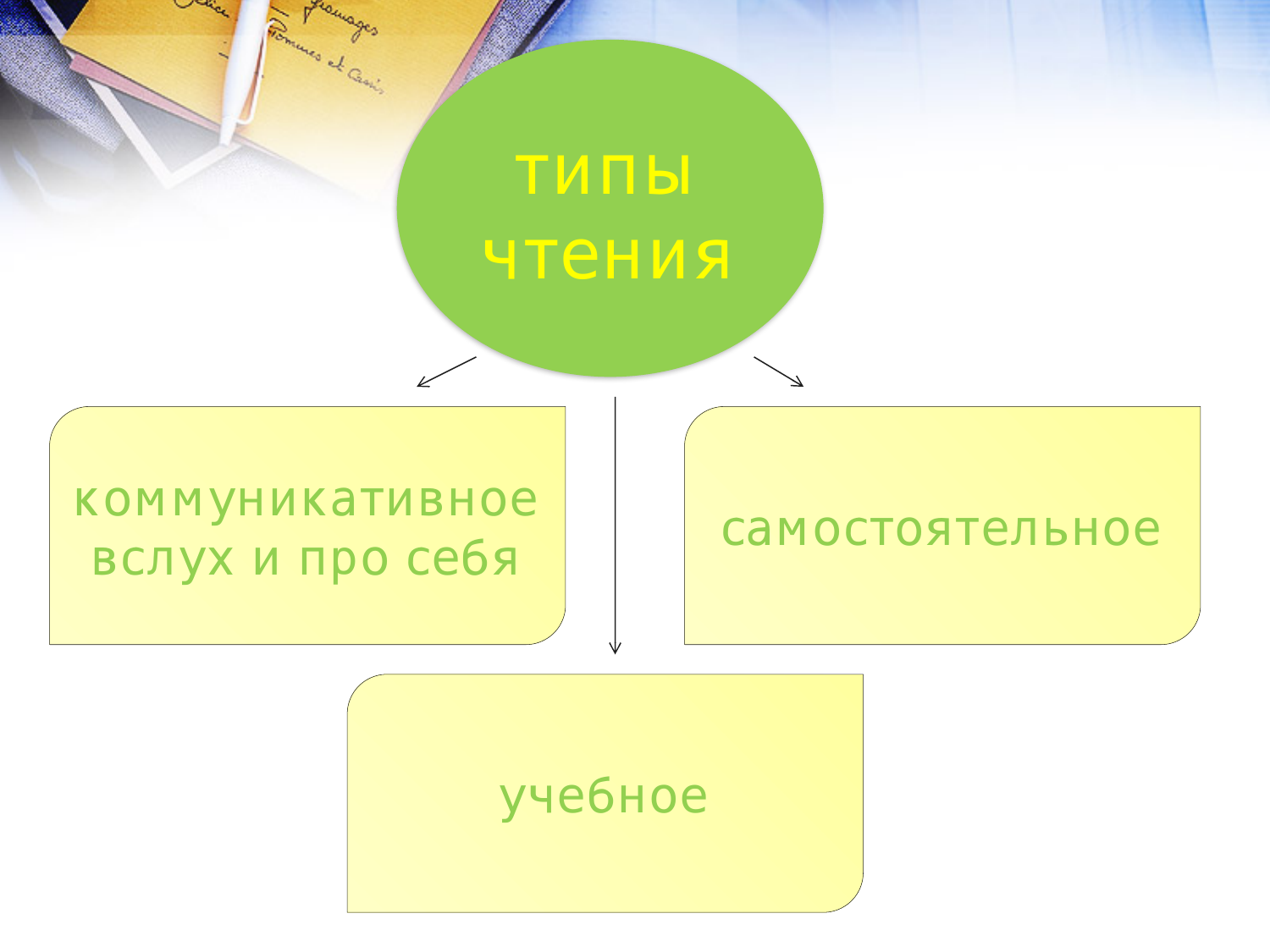

типы чтения
коммуникативное
вслух и про себя
самостоятельное
учебное